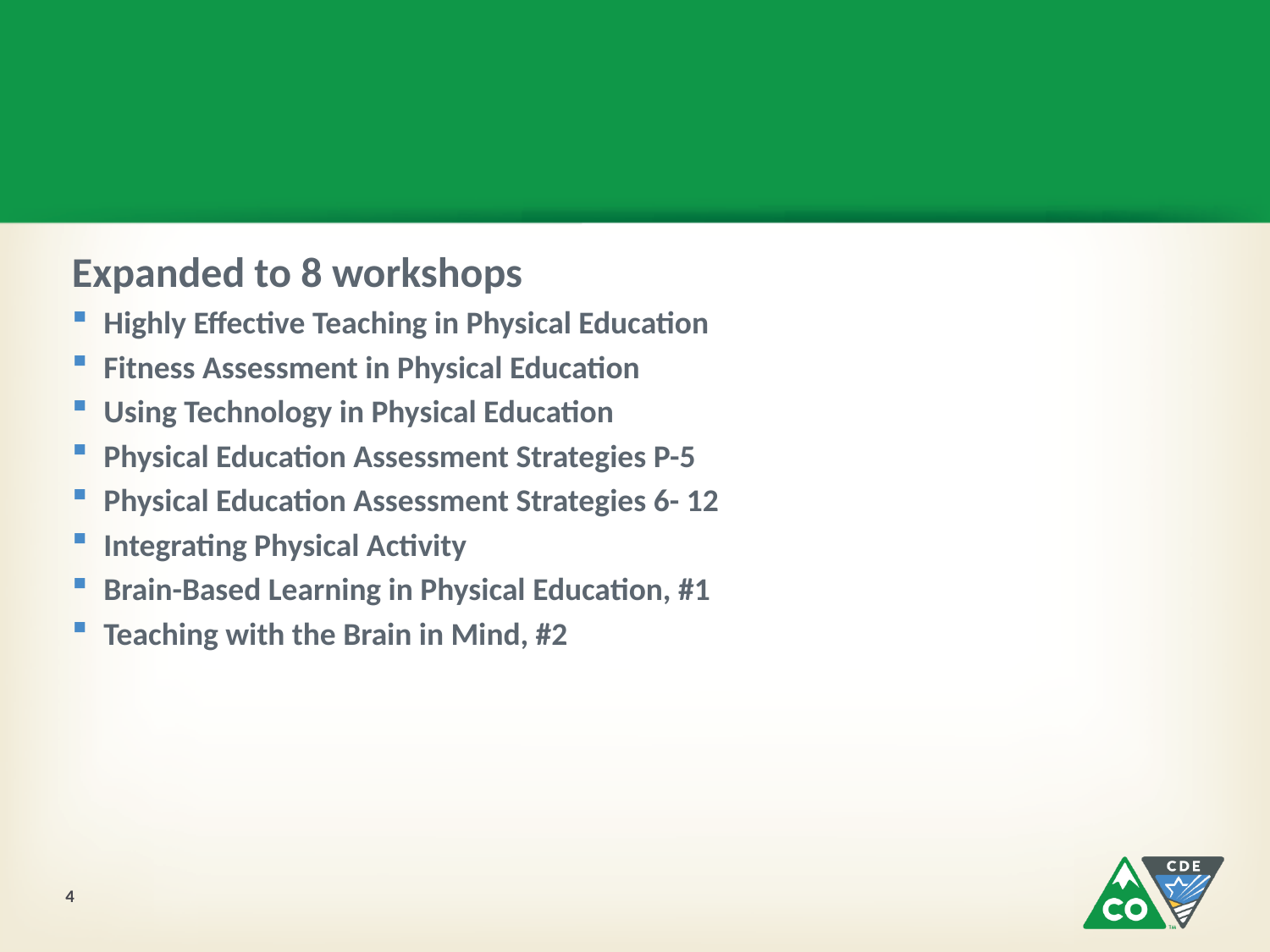

#
Expanded to 8 workshops
Highly Effective Teaching in Physical Education
Fitness Assessment in Physical Education
Using Technology in Physical Education
Physical Education Assessment Strategies P-5
Physical Education Assessment Strategies 6- 12
Integrating Physical Activity
Brain-Based Learning in Physical Education, #1
Teaching with the Brain in Mind, #2

4